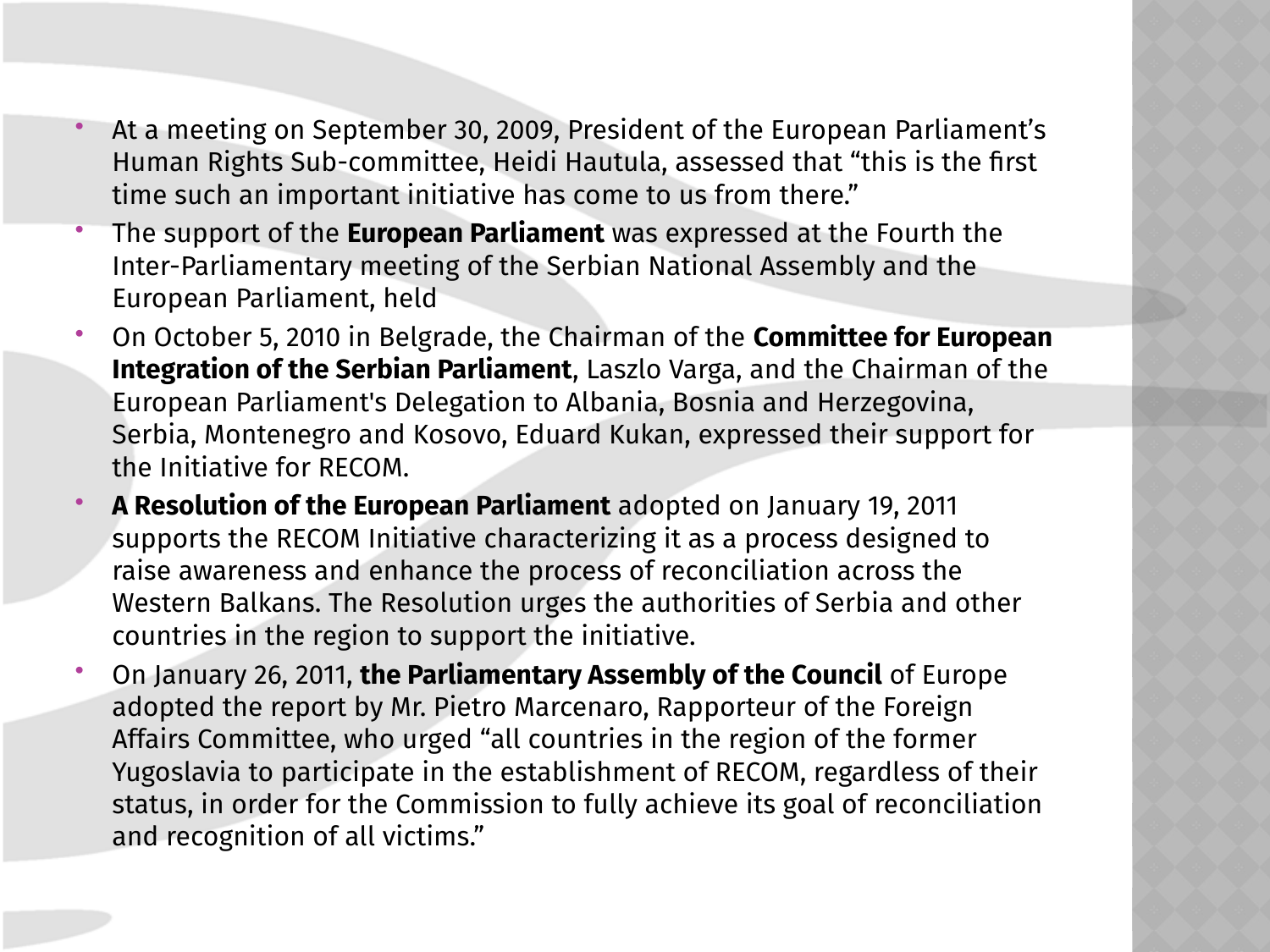

At a meeting on September 30, 2009, President of the European Parliament’s Human Rights Sub-committee, Heidi Hautula, assessed that “this is the first time such an important initiative has come to us from there.”
The support of the European Parliament was expressed at the Fourth the Inter-Parliamentary meeting of the Serbian National Assembly and the European Parliament, held
On October 5, 2010 in Belgrade, the Chairman of the Committee for European Integration of the Serbian Parliament, Laszlo Varga, and the Chairman of the European Parliament's Delegation to Albania, Bosnia and Herzegovina, Serbia, Montenegro and Kosovo, Eduard Kukan, expressed their support for the Initiative for RECOM.
A Resolution of the European Parliament adopted on January 19, 2011 supports the RECOM Initiative characterizing it as a process designed to raise awareness and enhance the process of reconciliation across the Western Balkans. The Resolution urges the authorities of Serbia and other countries in the region to support the initiative.
On January 26, 2011, the Parliamentary Assembly of the Council of Europe adopted the report by Mr. Pietro Marcenaro, Rapporteur of the Foreign Affairs Committee, who urged “all countries in the region of the former Yugoslavia to participate in the establishment of RECOM, regardless of their status, in order for the Commission to fully achieve its goal of reconciliation and recognition of all victims.”